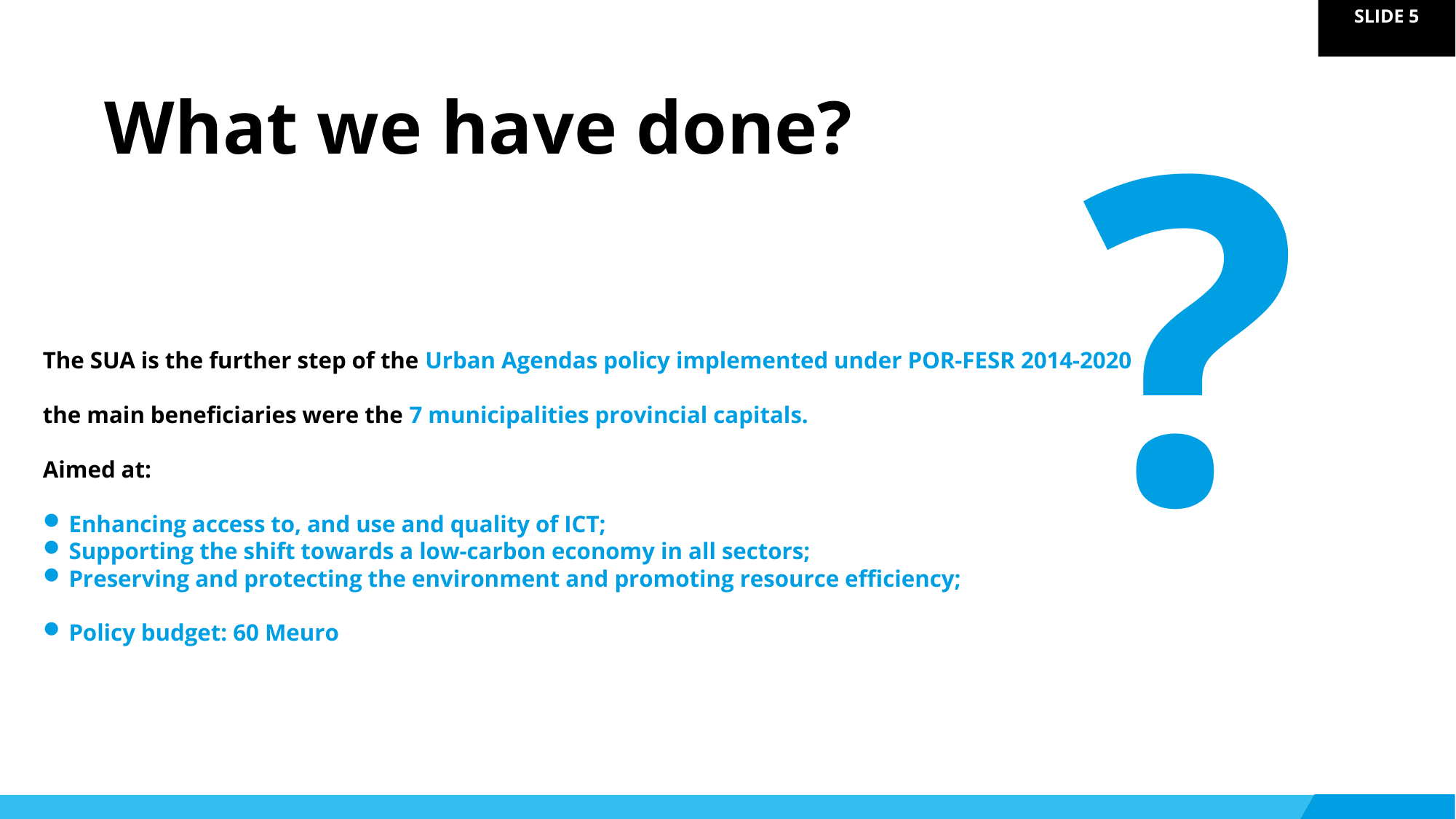

?
What we have done?

The SUA is the further step of the Urban Agendas policy implemented under POR-FESR 2014-2020

the main beneficiaries were the 7 municipalities provincial capitals.

Aimed at:

Enhancing access to, and use and quality of ICT;
Supporting the shift towards a low-carbon economy in all sectors;
Preserving and protecting the environment and promoting resource efficiency;

Policy budget: 60 Meuro